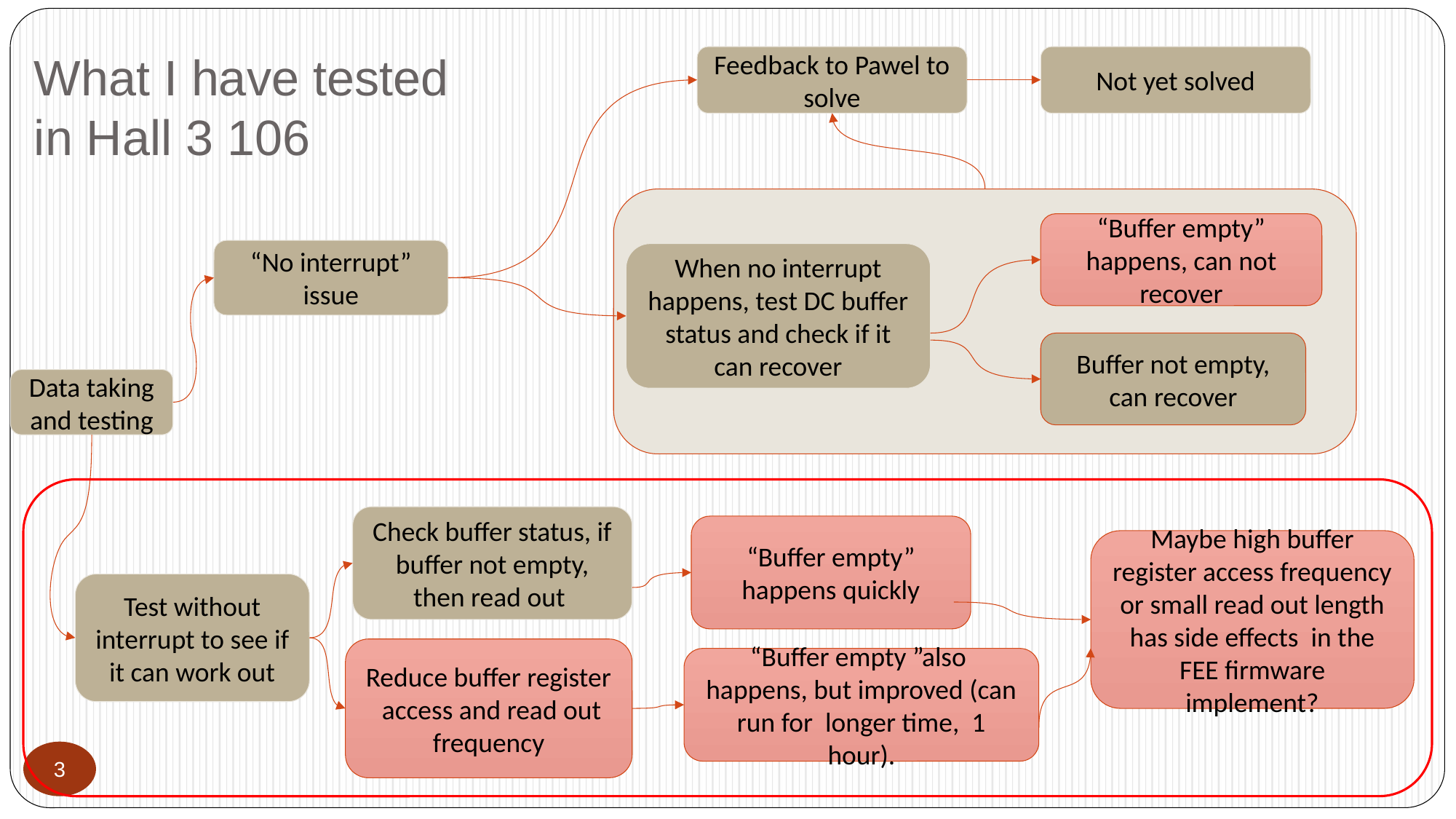

# What I have tested in Hall 3 106
Feedback to Pawel to solve
Not yet solved

“Buffer empty” happens, can not recover
“No interrupt” issue
When no interrupt happens, test DC buffer status and check if it can recover
Buffer not empty, can recover
Data taking and testing

Check buffer status, if buffer not empty, then read out
“Buffer empty” happens quickly
Maybe high buffer register access frequency or small read out length has side effects  in the FEE firmware implement?
Test without interrupt to see if it can work out
Reduce buffer register  access and read out frequency
“Buffer empty ”also  happens, but improved (can run for  longer time,  1 hour).
3